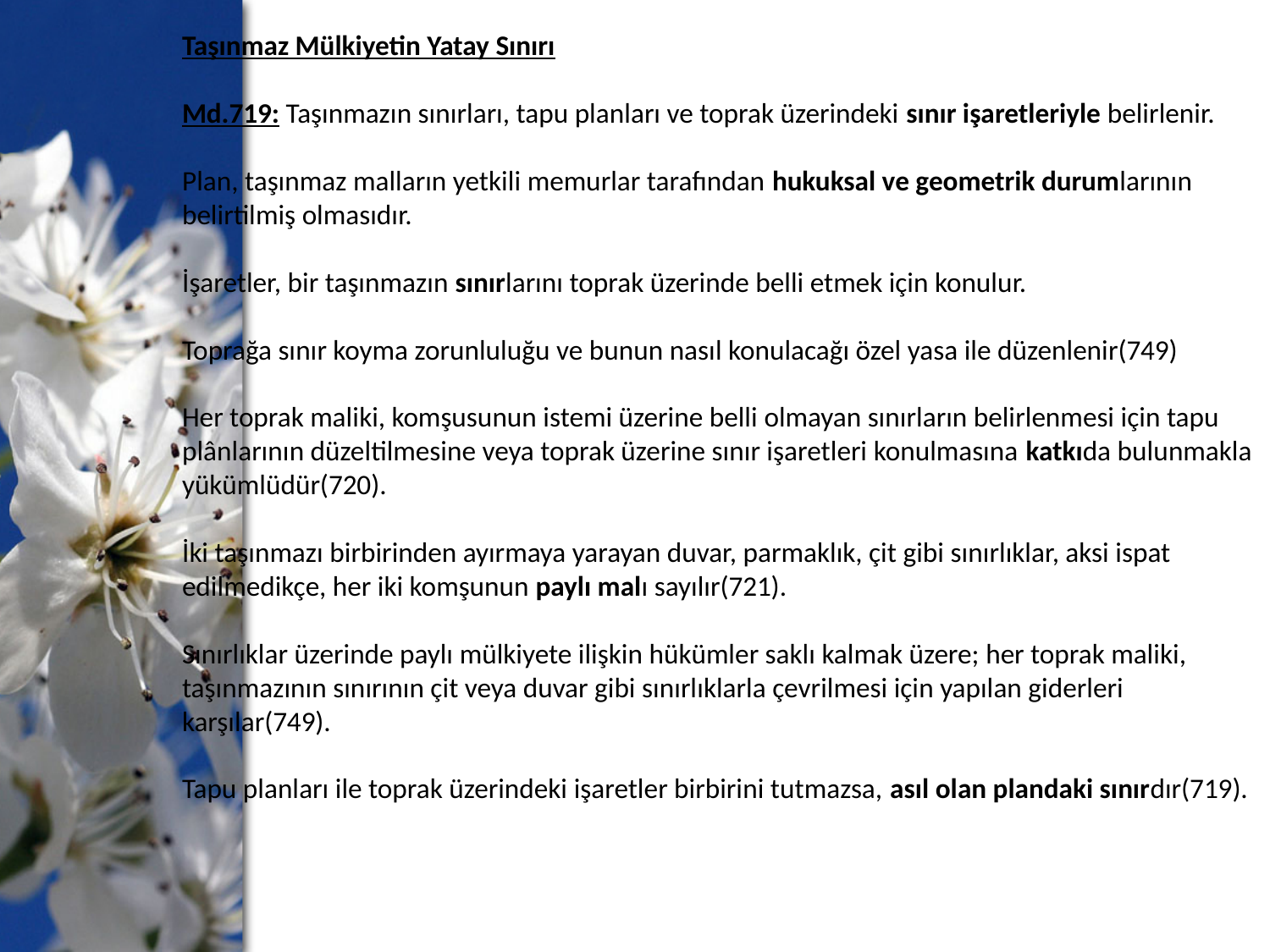

Taşınmaz Mülkiyetin Yatay Sınırı

Md.719: Taşınmazın sınırları, tapu planları ve toprak üzerindeki sınır işaretleriyle belirlenir.

Plan, taşınmaz malların yetkili memurlar tarafından hukuksal ve geometrik durumlarının belirtilmiş olmasıdır.

İşaretler, bir taşınmazın sınırlarını toprak üzerinde belli etmek için konulur.

Toprağa sınır koyma zorunluluğu ve bunun nasıl konulacağı özel yasa ile düzenlenir(749)

Her toprak maliki, komşusunun istemi üzerine belli olmayan sınırların belirlenmesi için tapu plânlarının düzeltilmesine veya toprak üzerine sınır işaretleri konulmasına katkıda bulunmakla yükümlüdür(720).

İki taşınmazı birbirinden ayırmaya yarayan duvar, parmaklık, çit gibi sınırlıklar, aksi ispat edilmedikçe, her iki komşunun paylı malı sayılır(721).

Sınırlıklar üzerinde paylı mülkiyete ilişkin hükümler saklı kalmak üzere; her toprak maliki, taşınmazının sınırının çit veya duvar gibi sınırlıklarla çevrilmesi için yapılan giderleri karşılar(749).

Tapu planları ile toprak üzerindeki işaretler birbirini tutmazsa, asıl olan plandaki sınırdır(719).